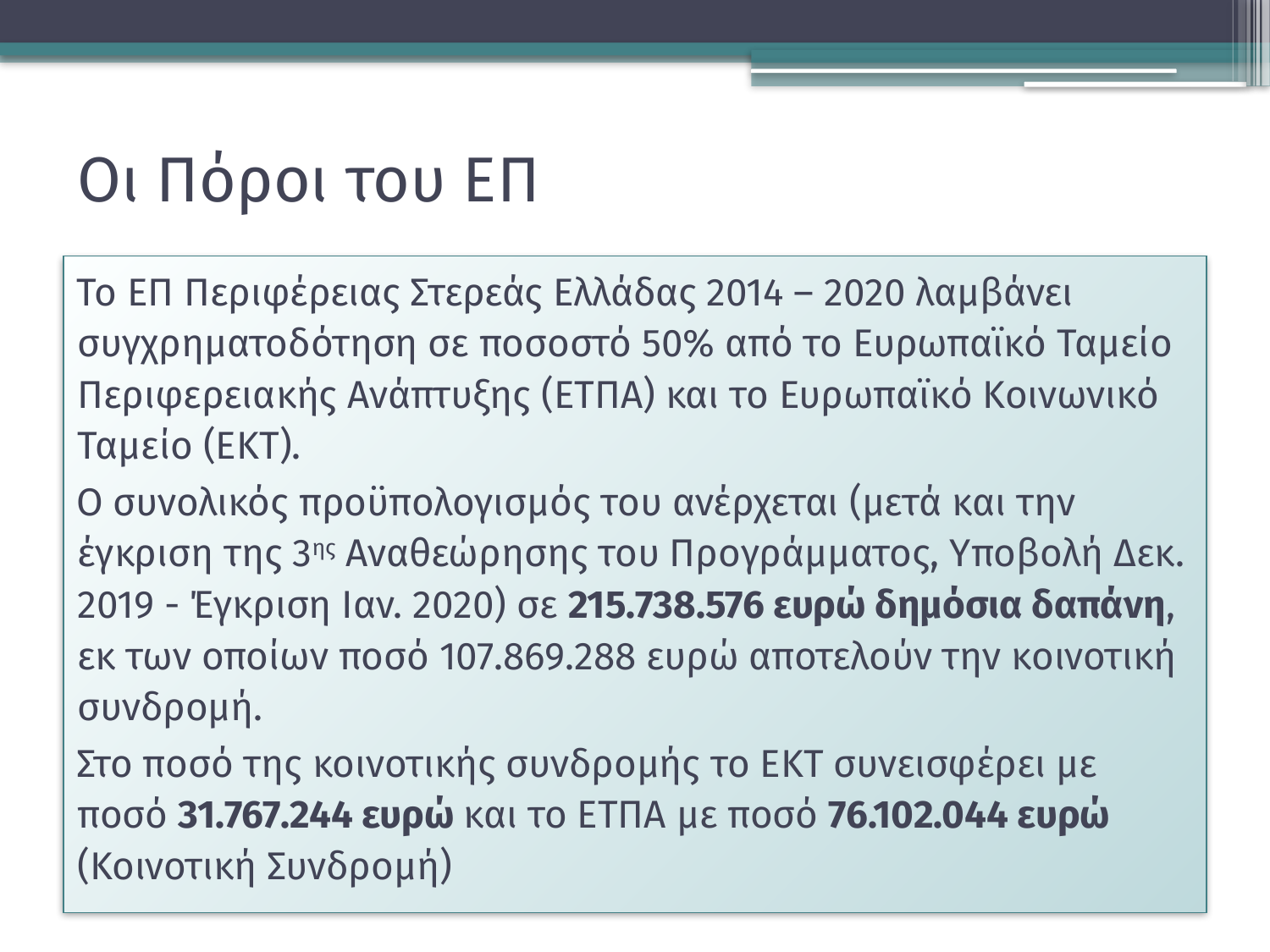

# Οι Πόροι του ΕΠ
Το ΕΠ Περιφέρειας Στερεάς Ελλάδας 2014 – 2020 λαμβάνει συγχρηματοδότηση σε ποσοστό 50% από το Ευρωπαϊκό Ταμείο Περιφερειακής Ανάπτυξης (ΕΤΠΑ) και το Ευρωπαϊκό Κοινωνικό Ταμείο (ΕΚΤ).
Ο συνολικός προϋπολογισμός του ανέρχεται (μετά και την έγκριση της 3ης Αναθεώρησης του Προγράμματος, Υποβολή Δεκ. 2019 - Έγκριση Ιαν. 2020) σε 215.738.576 ευρώ δημόσια δαπάνη, εκ των οποίων ποσό 107.869.288 ευρώ αποτελούν την κοινοτική συνδρομή.
Στο ποσό της κοινοτικής συνδρομής το ΕΚΤ συνεισφέρει με ποσό 31.767.244 ευρώ και το ΕΤΠΑ με ποσό 76.102.044 ευρώ (Κοινοτική Συνδρομή)